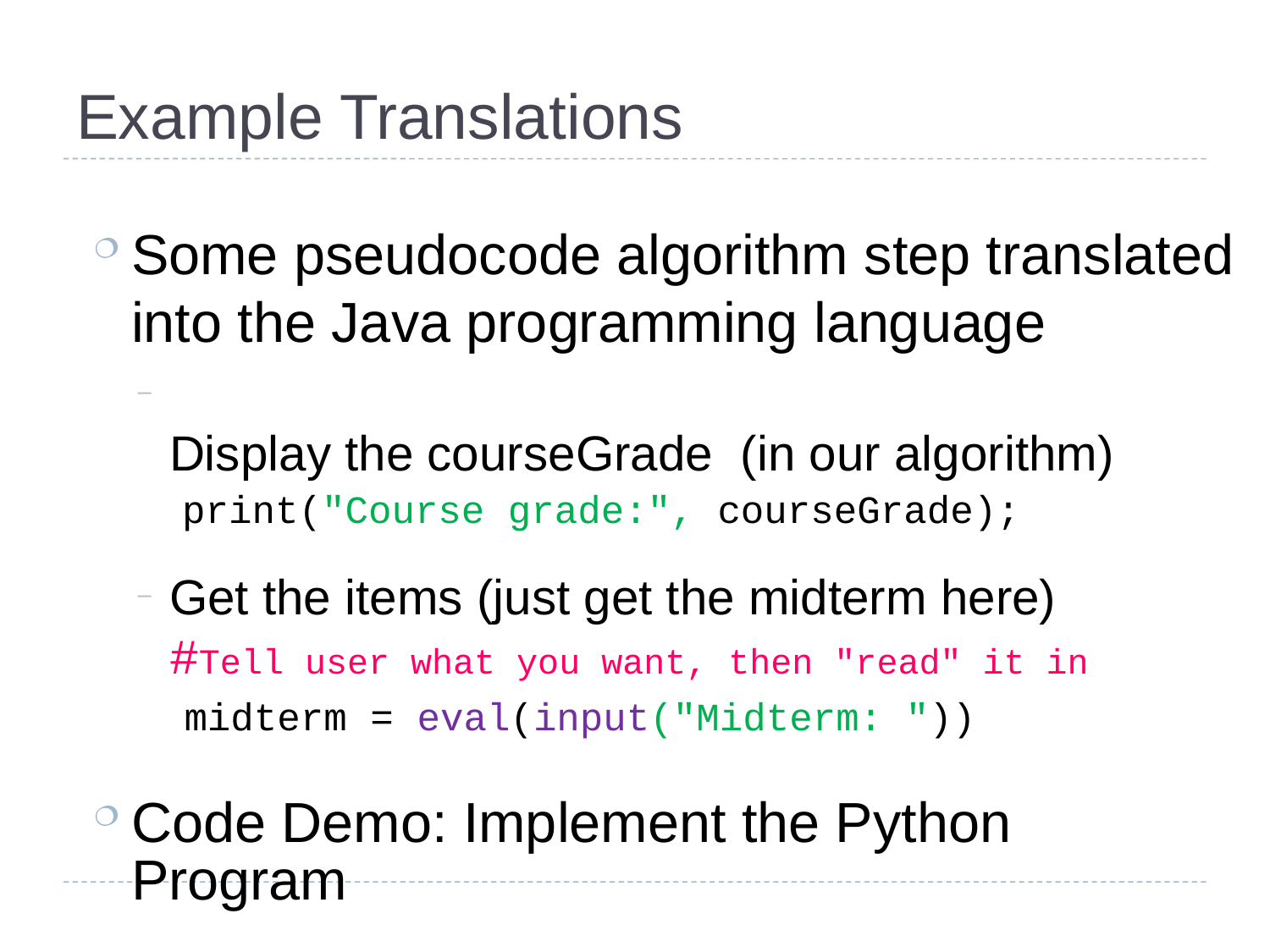

# Example Translations
Some pseudocode algorithm step translated into the Java programming language
Display the courseGrade  (in our algorithm)
	print("Course grade:", courseGrade);
Get the items (just get the midterm here)
#Tell user what you want, then "read" it in
  midterm = eval(input("Midterm: "))

Code Demo: Implement the Python Program